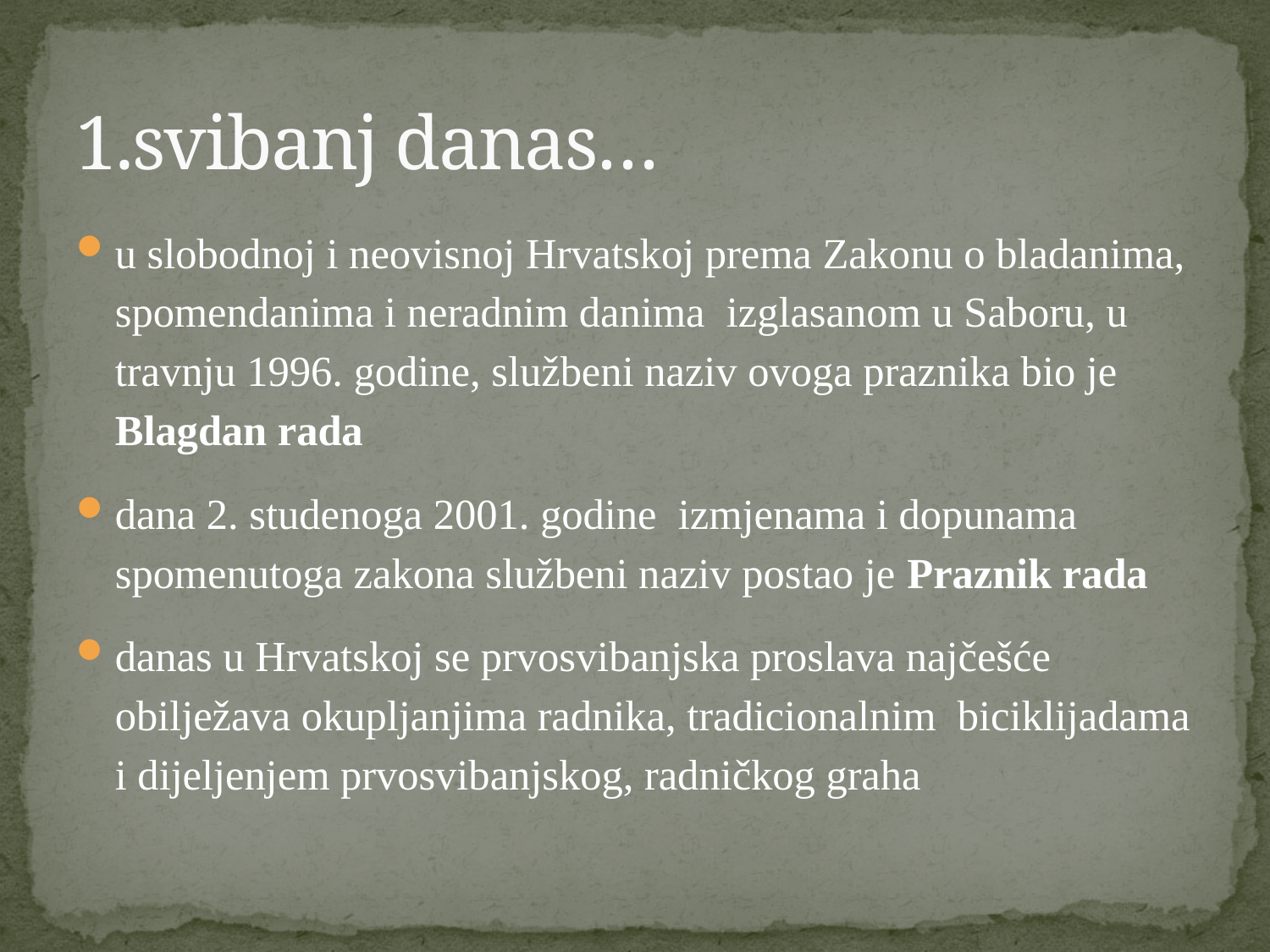

# 1.svibanj danas…
u slobodnoj i neovisnoj Hrvatskoj prema Zakonu o bladanima, spomendanima i neradnim danima  izglasanom u Saboru, u travnju 1996. godine, službeni naziv ovoga praznika bio je Blagdan rada
dana 2. studenoga 2001. godine  izmjenama i dopunama spomenutoga zakona službeni naziv postao je Praznik rada
danas u Hrvatskoj se prvosvibanjska proslava najčešće obilježava okupljanjima radnika, tradicionalnim  biciklijadama i dijeljenjem prvosvibanjskog, radničkog graha